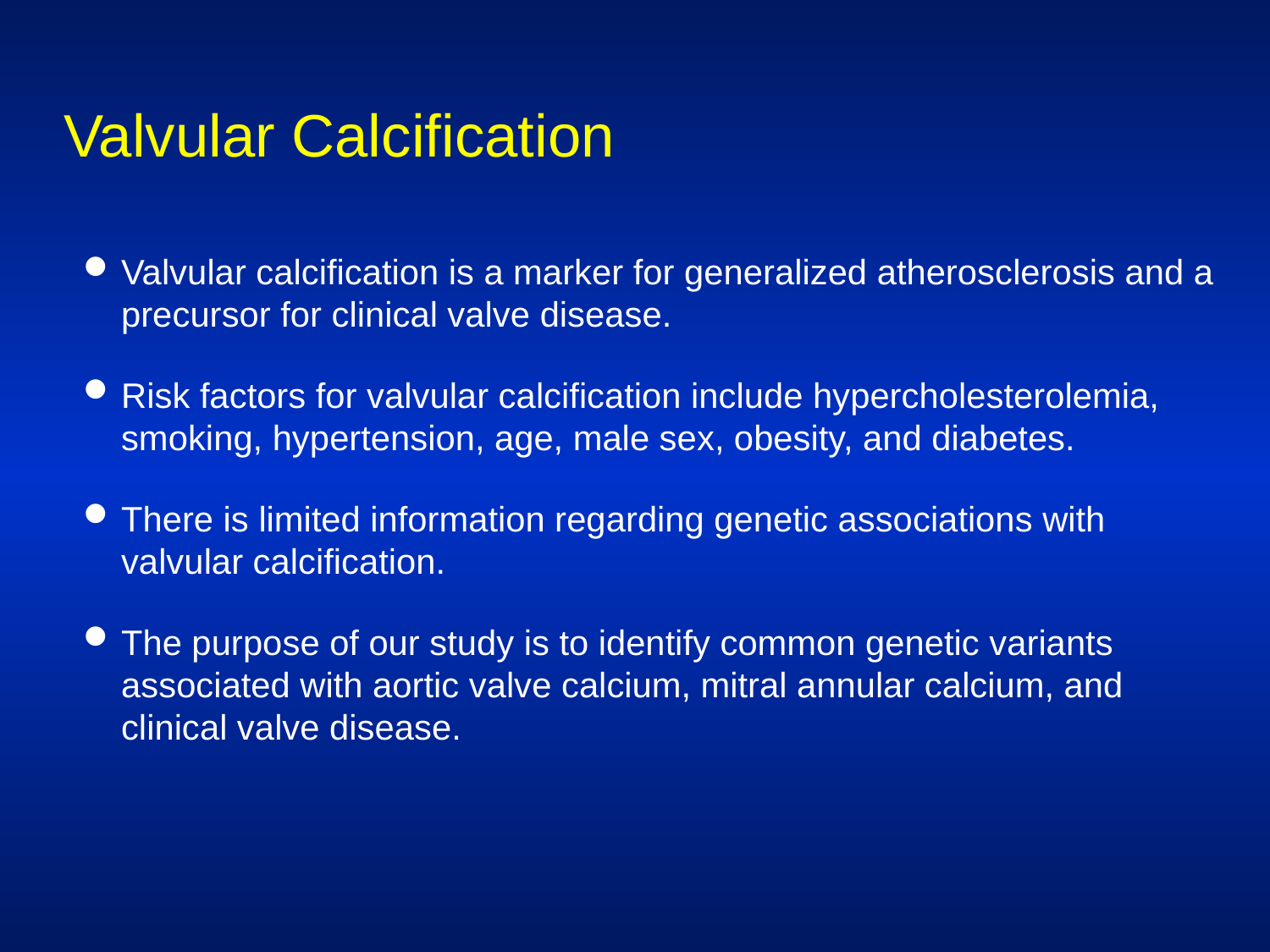

# Valvular Calcification
Valvular calcification is a marker for generalized atherosclerosis and a precursor for clinical valve disease.
Risk factors for valvular calcification include hypercholesterolemia, smoking, hypertension, age, male sex, obesity, and diabetes.
There is limited information regarding genetic associations with valvular calcification.
The purpose of our study is to identify common genetic variants associated with aortic valve calcium, mitral annular calcium, and clinical valve disease.